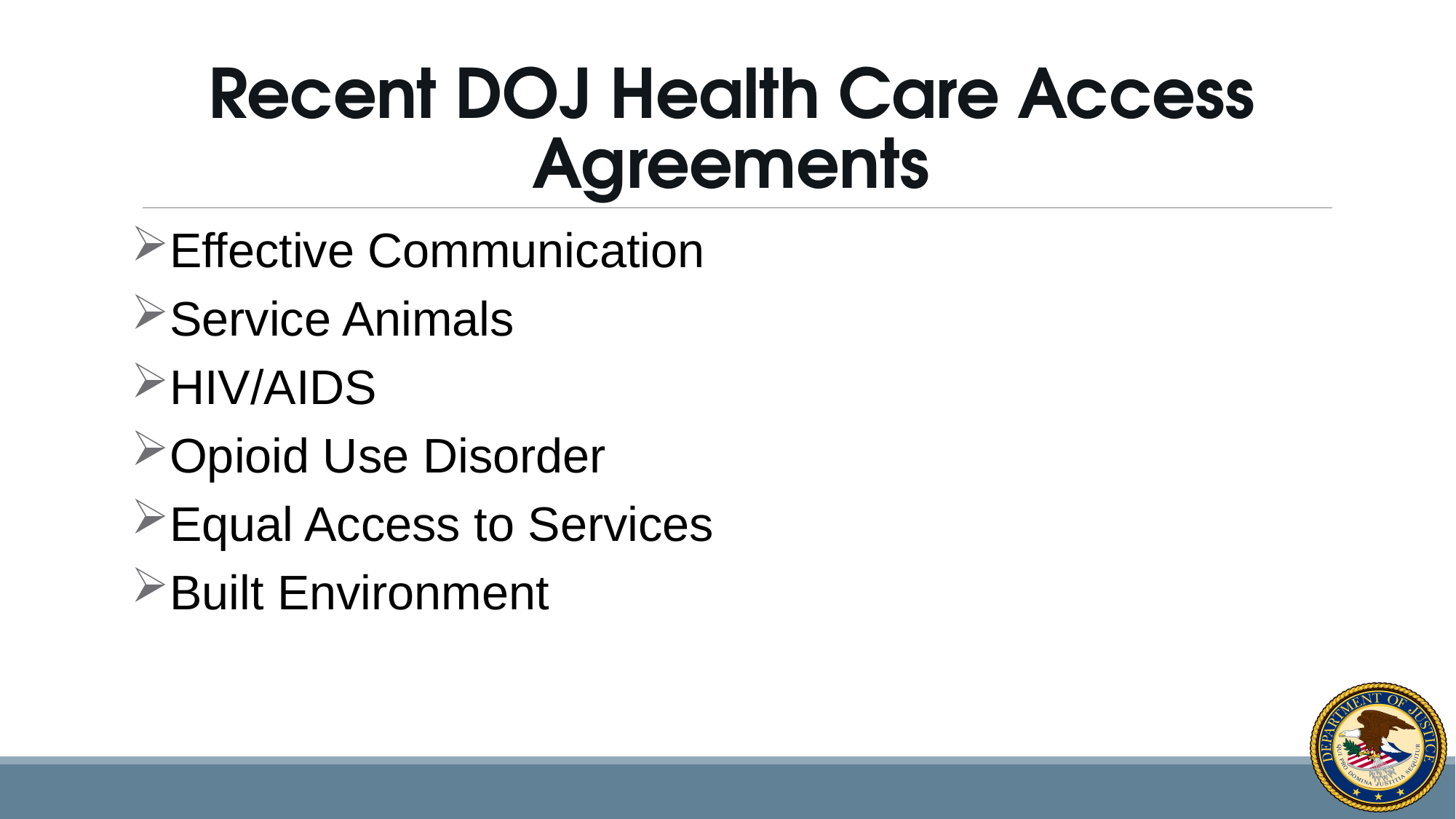

# Recent DOJ Health Care Access Agreements
Effective Communication
Service Animals
HIV/AIDS
Opioid Use Disorder
Equal Access to Services
Built Environment